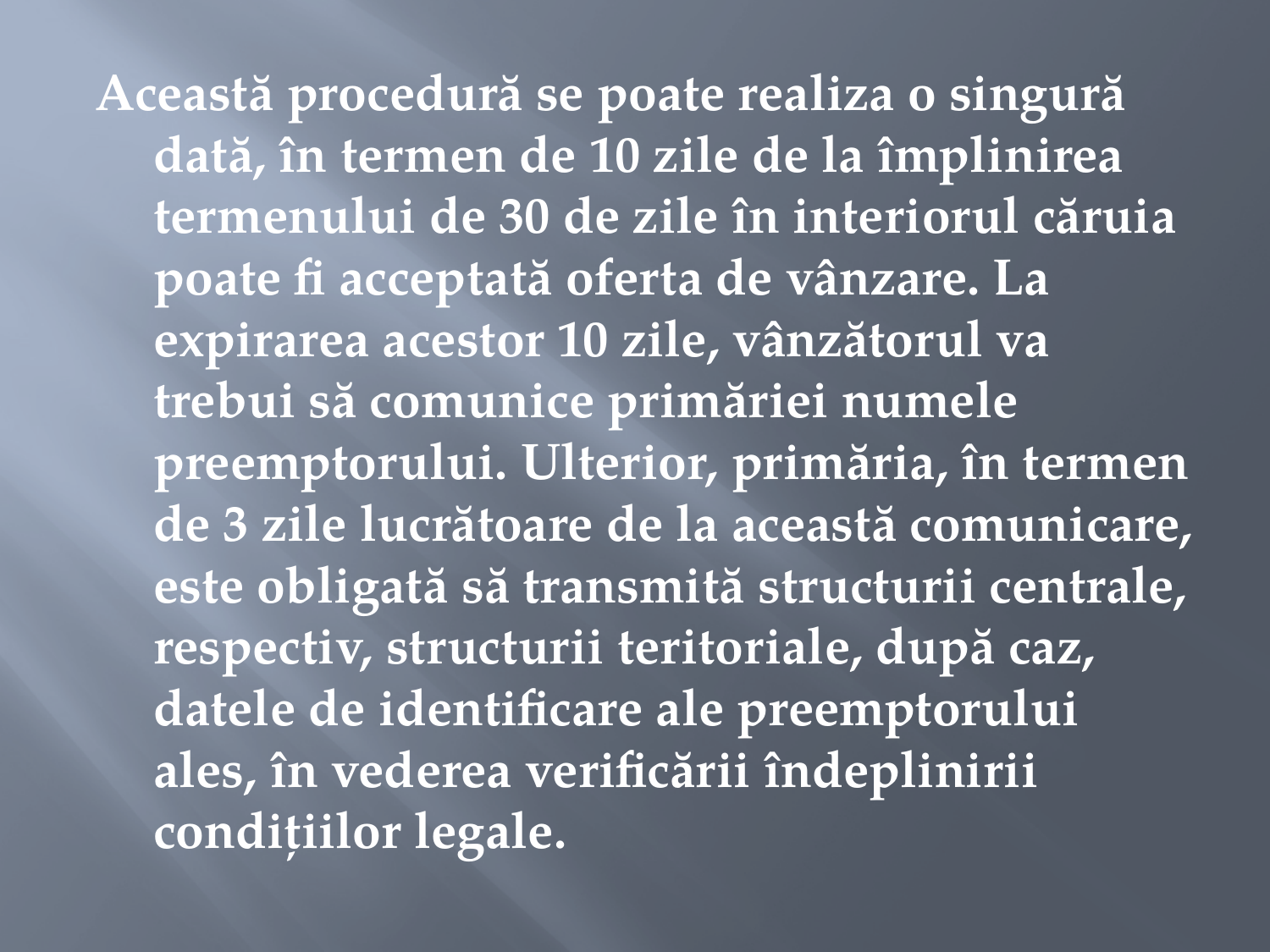

#
Această procedură se poate realiza o singură dată, în termen de 10 zile de la împlinirea termenului de 30 de zile în interiorul căruia poate fi acceptată oferta de vânzare. La expirarea acestor 10 zile, vânzătorul va trebui să comunice primăriei numele preemptorului. Ulterior, primăria, în termen de 3 zile lucrătoare de la această comunicare, este obligată să transmită structurii centrale, respectiv, structurii teritoriale, după caz, datele de identificare ale preemptorului ales, în vederea verificării îndeplinirii condițiilor legale.